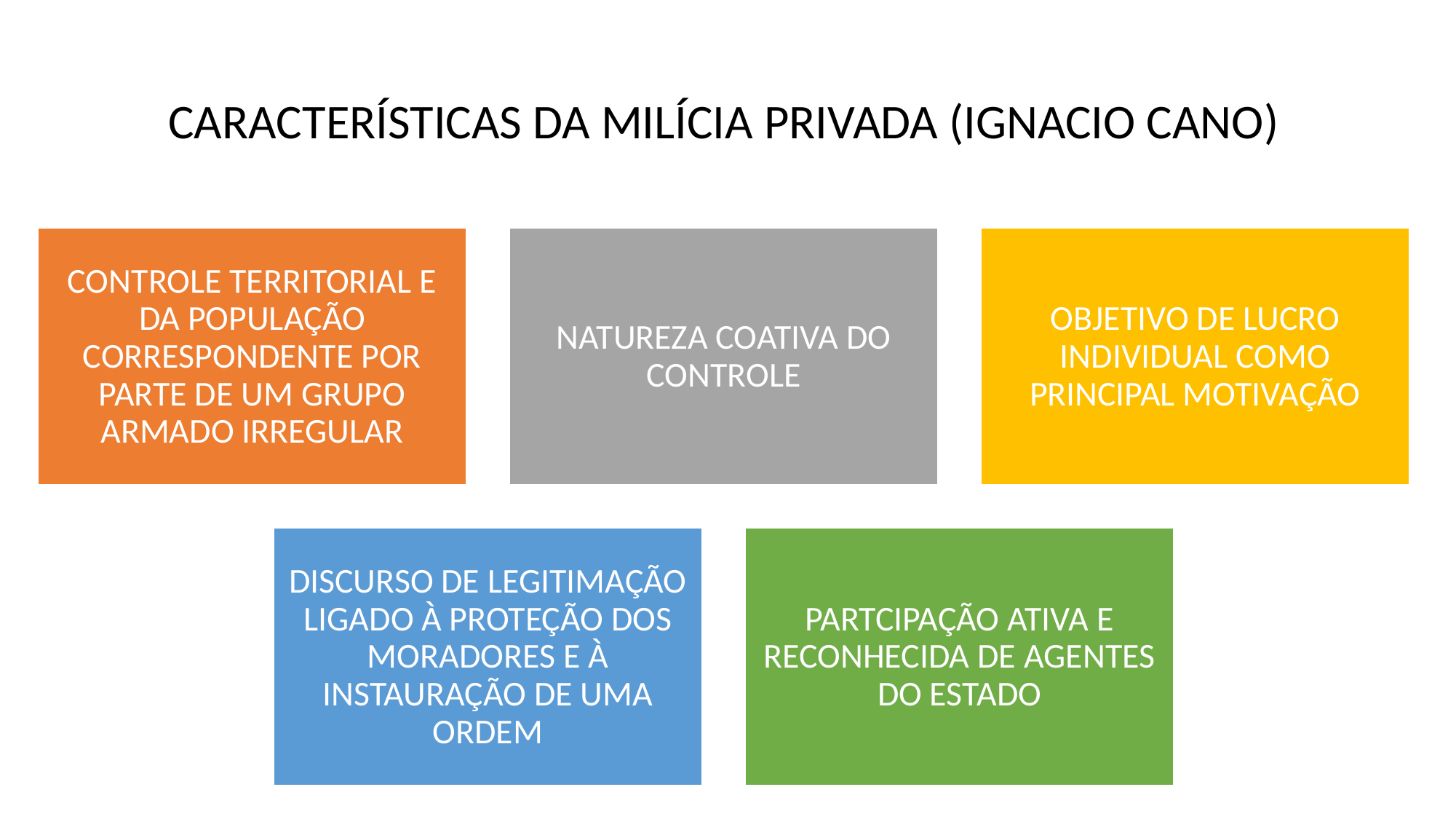

# CARACTERÍSTICAS DA MILÍCIA PRIVADA (IGNACIO CANO)
CONTROLE TERRITORIAL E DA POPULAÇÃO CORRESPONDENTE POR PARTE DE UM GRUPO ARMADO IRREGULAR
NATUREZA COATIVA DO CONTROLE
OBJETIVO DE LUCRO INDIVIDUAL COMO PRINCIPAL MOTIVAÇÃO
DISCURSO DE LEGITIMAÇÃO LIGADO À PROTEÇÃO DOS MORADORES E À INSTAURAÇÃO DE UMA ORDEM
PARTCIPAÇÃO ATIVA E RECONHECIDA DE AGENTES DO ESTADO